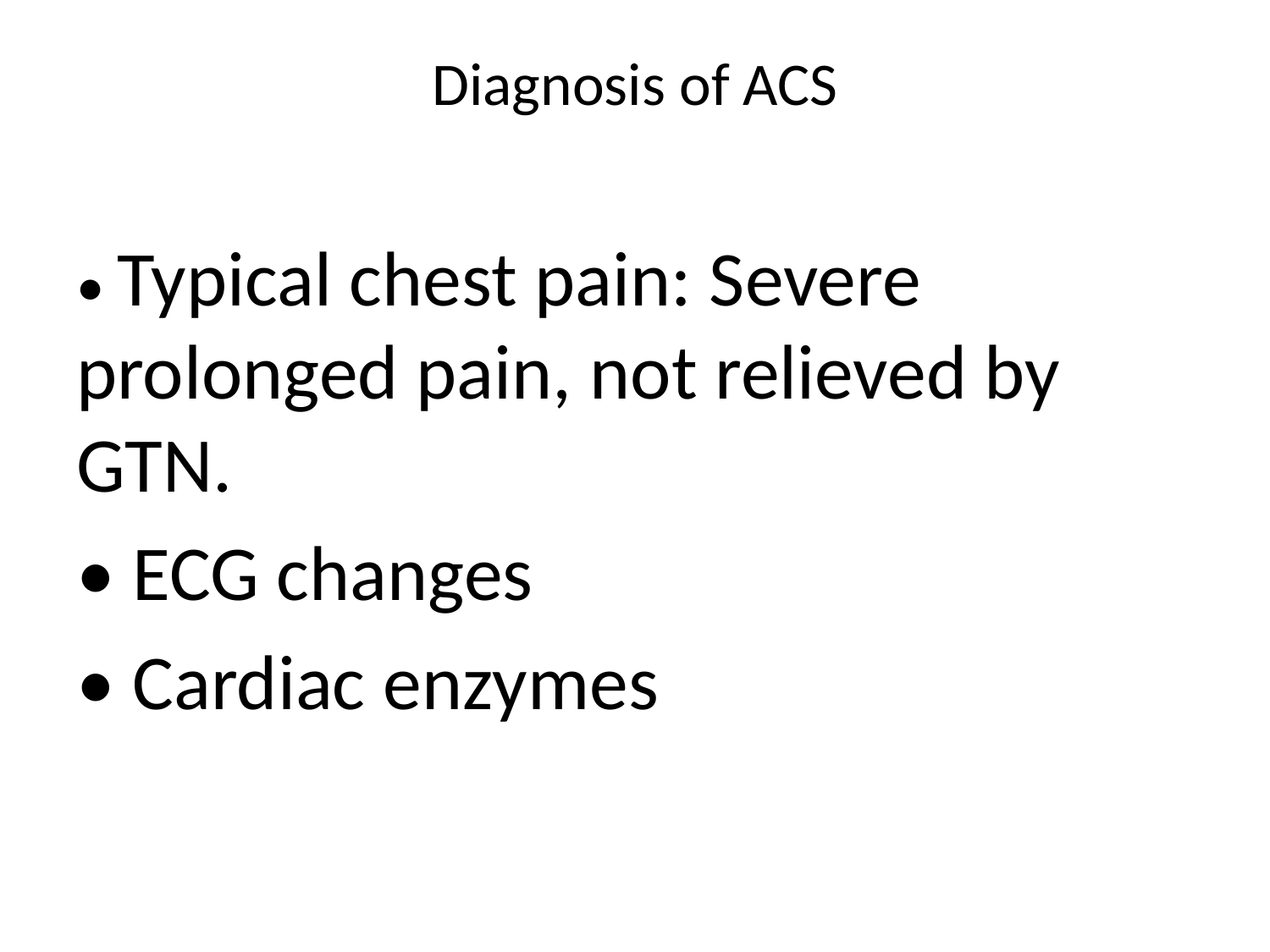

# Diagnosis of ACS
• Typical chest pain: Severe prolonged pain, not relieved by GTN.
• ECG changes
• Cardiac enzymes